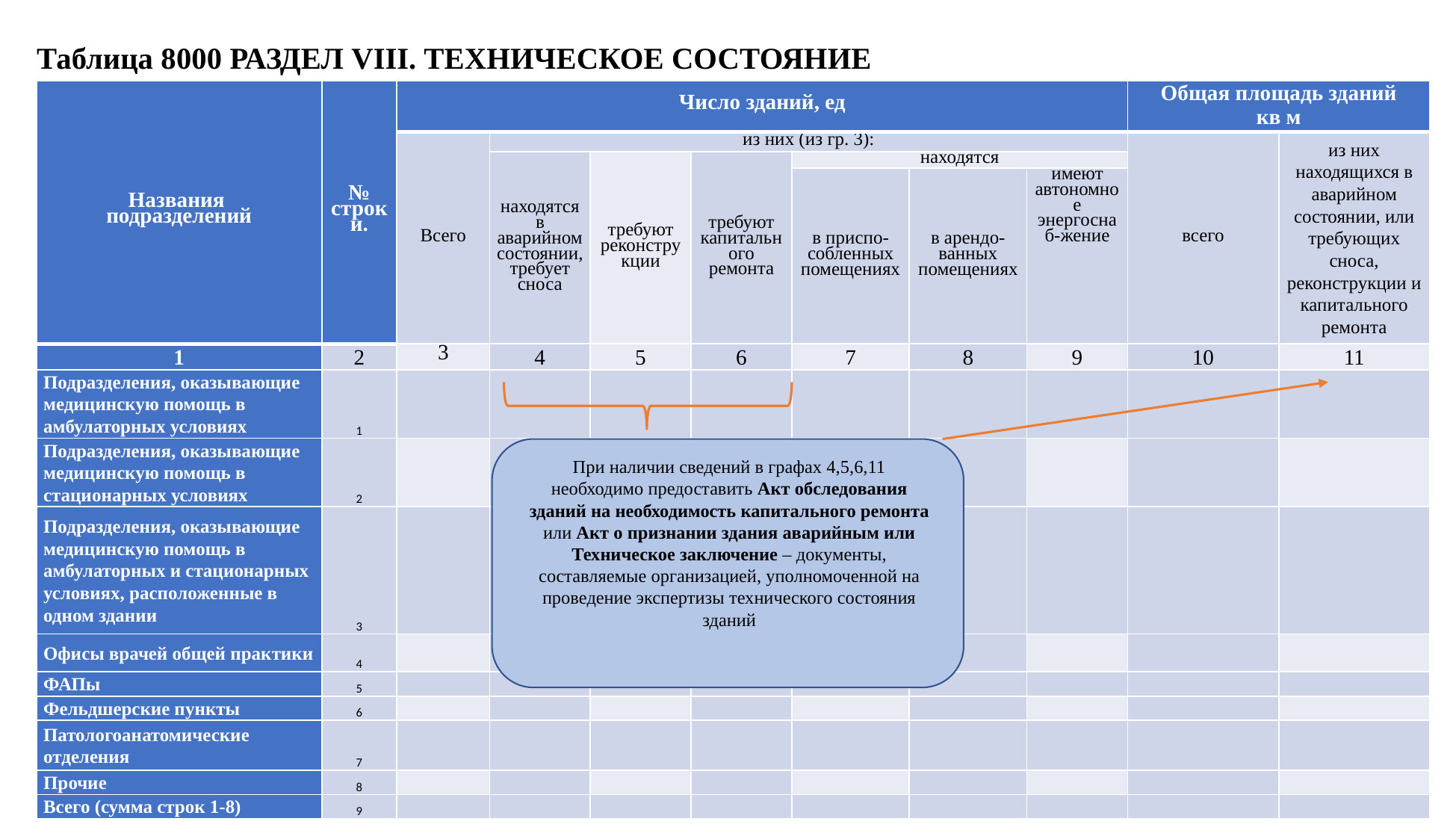

Таблица 8000 РАЗДЕЛ VIII. ТЕХНИЧЕСКОЕ СОСТОЯНИЕ
| Названия подразделений | № строки. | Число зданий, ед |  |  |  |  |  |  | Общая площадь зданий кв м |  |
| --- | --- | --- | --- | --- | --- | --- | --- | --- | --- | --- |
|  |  | Всего | из них (из гр. 3): |  |  |  |  |  | всего | из них находящихся в аварийном состоянии, или требующих сноса, реконструкции и капитального ремонта |
|  |  |  | находятся в аварийном состоянии, требует сноса | требуют реконструкции | требуют капитального ремонта | находятся |  |  |  |  |
|  |  |  |  |  |  | в приспо-собленных помещениях | в арендо-ванных помещениях | имеют автономное энергоснаб-жение |  |  |
| 1 | 2 | 3 | 4 | 5 | 6 | 7 | 8 | 9 | 10 | 11 |
| Подразделения, оказывающие медицинскую помощь в амбулаторных условиях | 1 |  |  |  |  |  |  |  |  |  |
| Подразделения, оказывающие медицинскую помощь в стационарных условиях | 2 |  |  |  |  |  |  |  |  |  |
| Подразделения, оказывающие медицинскую помощь в амбулаторных и стационарных условиях, расположенные в одном здании | 3 |  |  |  |  |  |  |  |  |  |
| Офисы врачей общей практики | 4 |  |  |  |  |  |  |  |  |  |
| ФАПы | 5 |  |  |  |  |  |  |  |  |  |
| Фельдшерские пункты | 6 |  |  |  |  |  |  |  |  |  |
| Патологоанатомические отделения | 7 |  |  |  |  |  |  |  |  |  |
| Прочие | 8 |  |  |  |  |  |  |  |  |  |
| Всего (сумма строк 1-8) | 9 |  |  |  |  |  |  |  |  |  |

При наличии сведений в графах 4,5,6,11 необходимо предоставить Акт обследования зданий на необходимость капитального ремонта или Акт о признании здания аварийным или Техническое заключение – документы, составляемые организацией, уполномоченной на проведение экспертизы технического состояния зданий